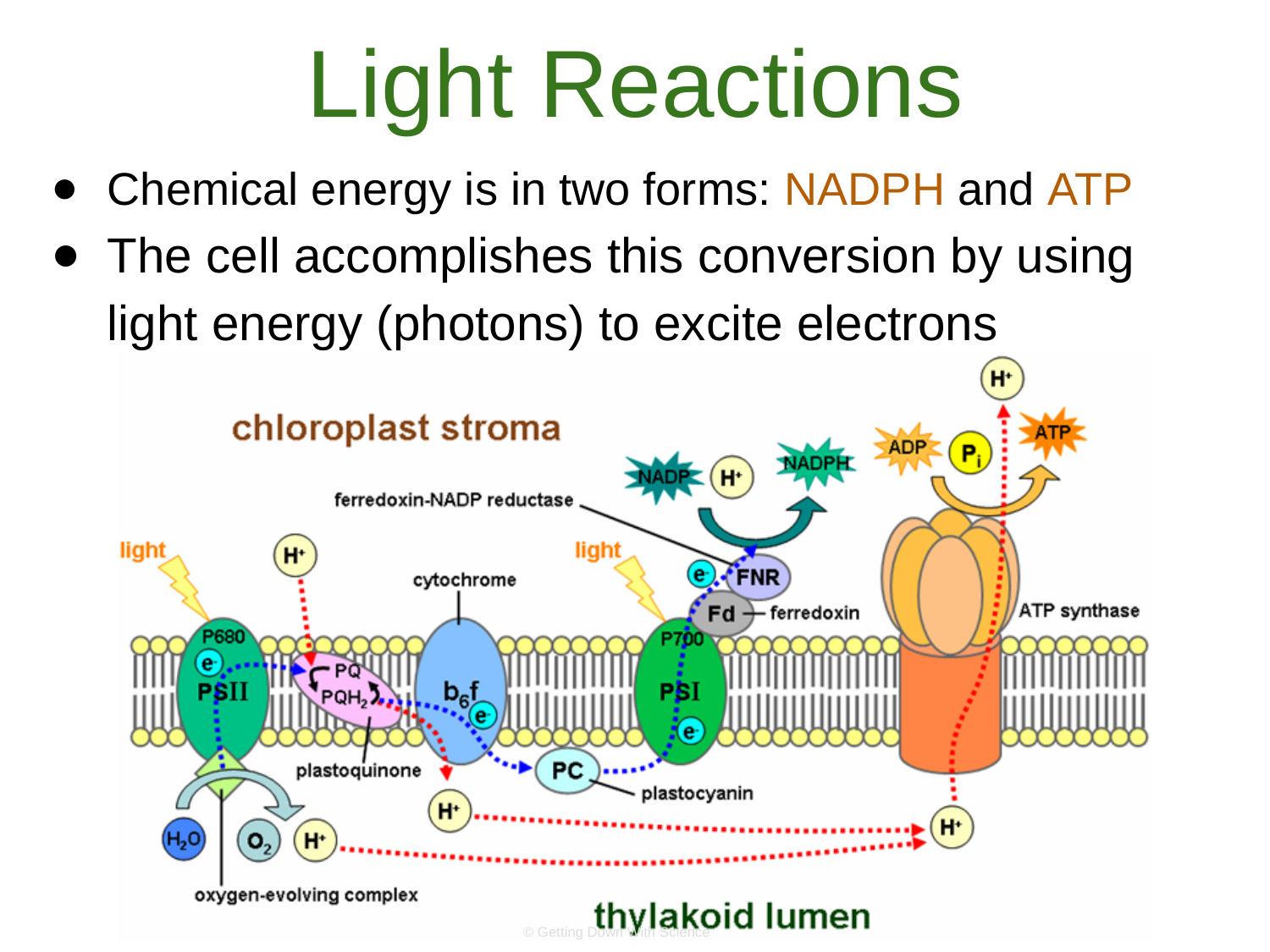

# Light Reactions
Chemical energy is in two forms: NADPH and ATP
The cell accomplishes this conversion by using light energy (photons) to excite electrons